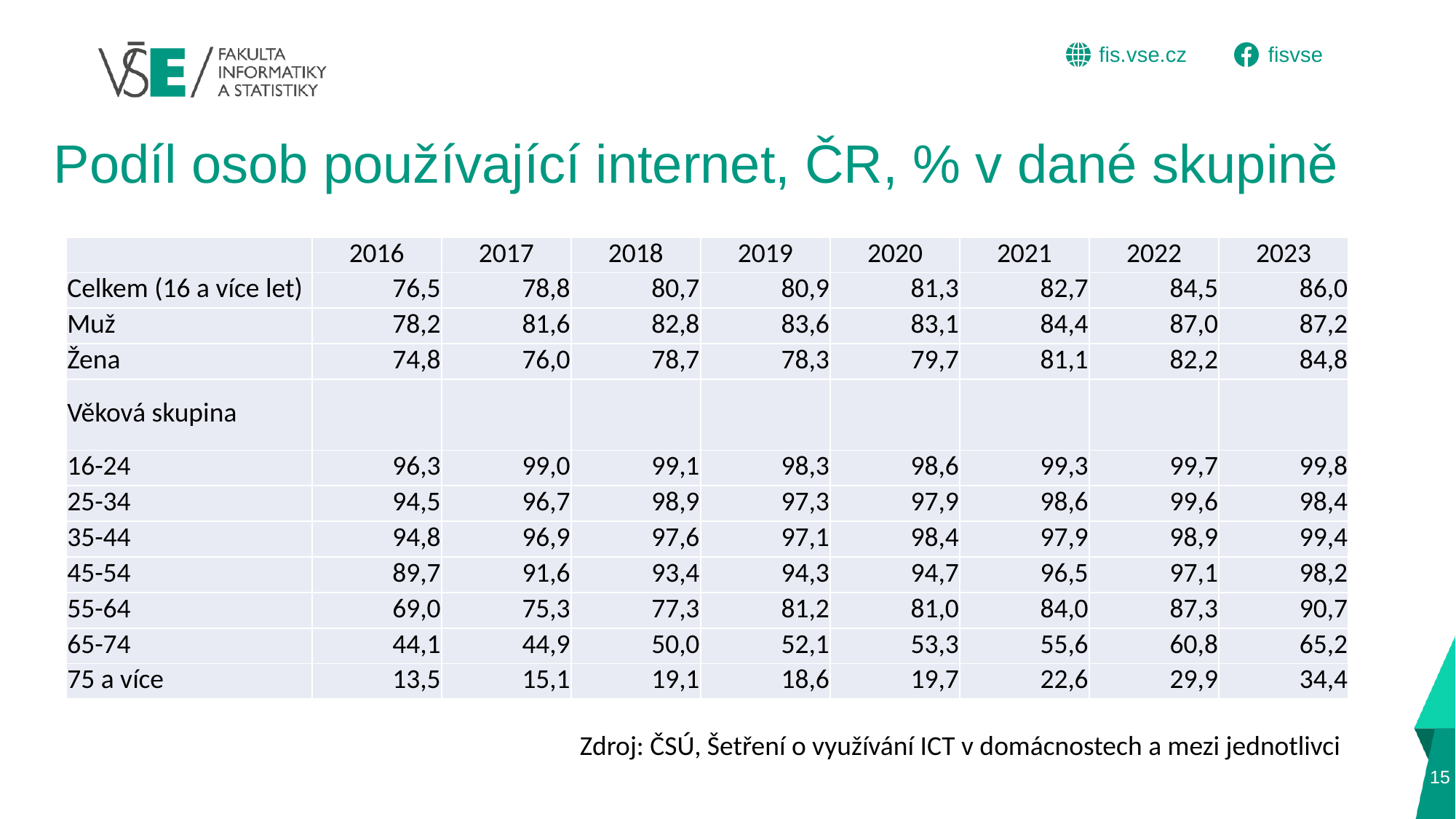

# Podíl osob používající internet, ČR, % v dané skupině
|  | 2016 | 2017 | 2018 | 2019 | 2020 | 2021 | 2022 | 2023 |
| --- | --- | --- | --- | --- | --- | --- | --- | --- |
| Celkem (16 a více let) | 76,5 | 78,8 | 80,7 | 80,9 | 81,3 | 82,7 | 84,5 | 86,0 |
| Muž | 78,2 | 81,6 | 82,8 | 83,6 | 83,1 | 84,4 | 87,0 | 87,2 |
| Žena | 74,8 | 76,0 | 78,7 | 78,3 | 79,7 | 81,1 | 82,2 | 84,8 |
| Věková skupina |  |  |  |  |  |  |  |  |
| 16-24 | 96,3 | 99,0 | 99,1 | 98,3 | 98,6 | 99,3 | 99,7 | 99,8 |
| 25-34 | 94,5 | 96,7 | 98,9 | 97,3 | 97,9 | 98,6 | 99,6 | 98,4 |
| 35-44 | 94,8 | 96,9 | 97,6 | 97,1 | 98,4 | 97,9 | 98,9 | 99,4 |
| 45-54 | 89,7 | 91,6 | 93,4 | 94,3 | 94,7 | 96,5 | 97,1 | 98,2 |
| 55-64 | 69,0 | 75,3 | 77,3 | 81,2 | 81,0 | 84,0 | 87,3 | 90,7 |
| 65-74 | 44,1 | 44,9 | 50,0 | 52,1 | 53,3 | 55,6 | 60,8 | 65,2 |
| 75 a více | 13,5 | 15,1 | 19,1 | 18,6 | 19,7 | 22,6 | 29,9 | 34,4 |
Zdroj: ČSÚ, Šetření o využívání ICT v domácnostech a mezi jednotlivci